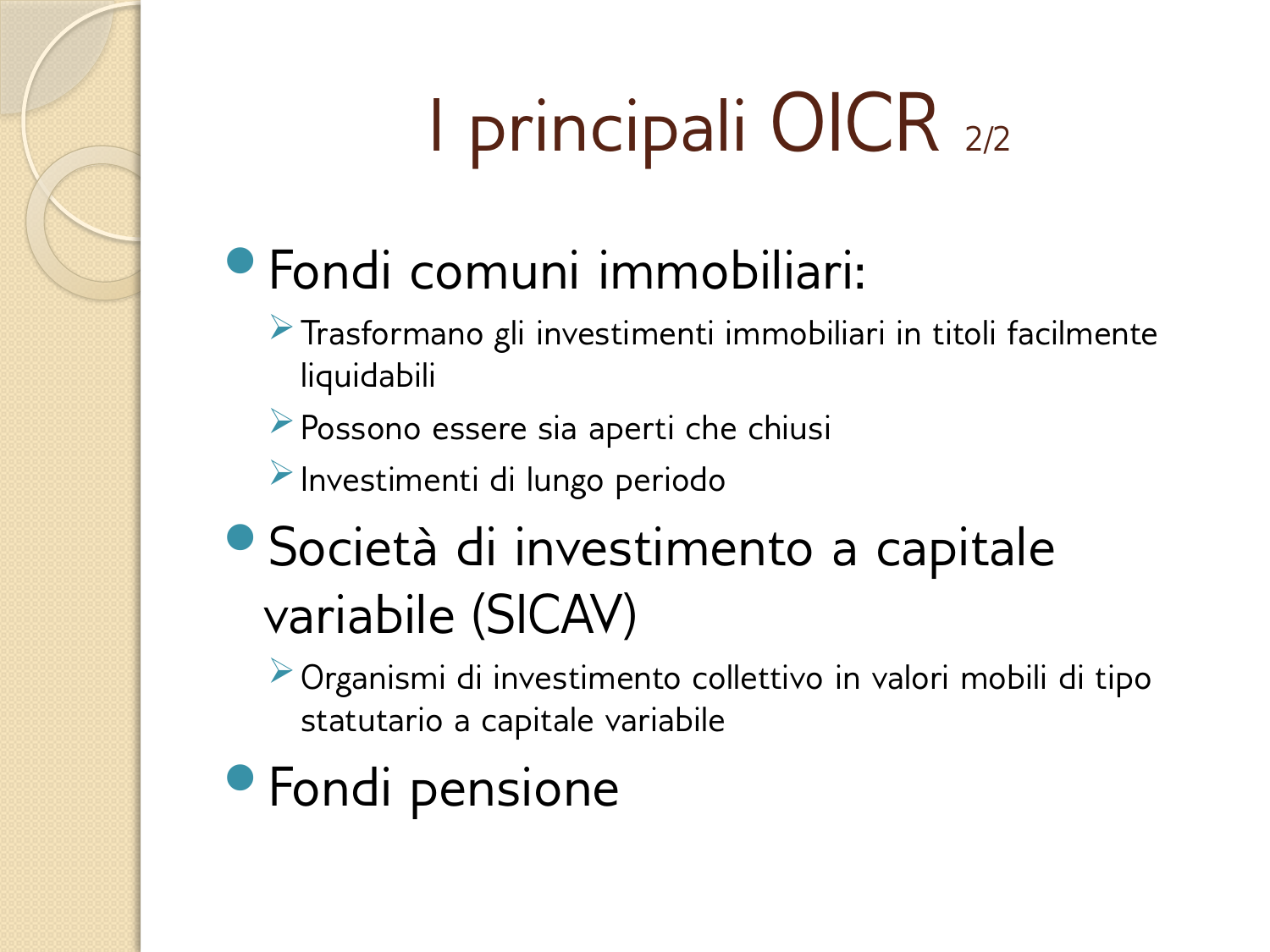

# I principali OICR 2/2
Fondi comuni immobiliari:
Trasformano gli investimenti immobiliari in titoli facilmente liquidabili
Possono essere sia aperti che chiusi
Investimenti di lungo periodo
Società di investimento a capitale variabile (SICAV)
Organismi di investimento collettivo in valori mobili di tipo statutario a capitale variabile
Fondi pensione